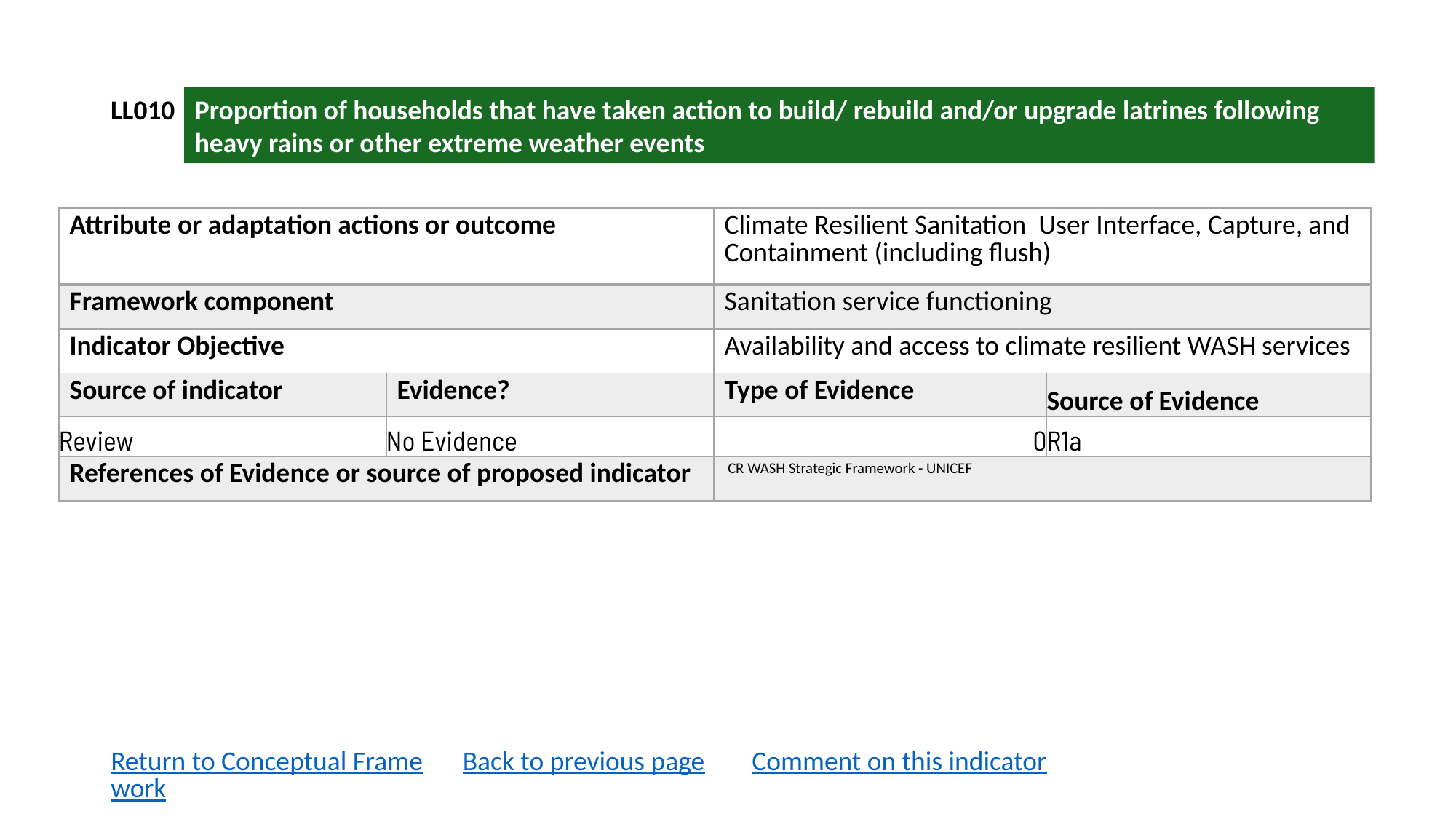

LL010
Proportion of households that have taken action to build/ rebuild and/or upgrade latrines following heavy rains or other extreme weather events
| Attribute or adaptation actions or outcome |  | Climate Resilient Sanitation User Interface, Capture, and Containment (including flush) |  |
| --- | --- | --- | --- |
| Framework component |  | Sanitation service functioning |  |
| Indicator Objective |  | Availability and access to climate resilient WASH services |  |
| Source of indicator | Evidence? | Type of Evidence | Source of Evidence |
| Review | No Evidence | 0 | R1a |
| References of Evidence or source of proposed indicator |  | CR WASH Strategic Framework - UNICEF |  |
Return to Conceptual Framework
Back to previous page
Comment on this indicator